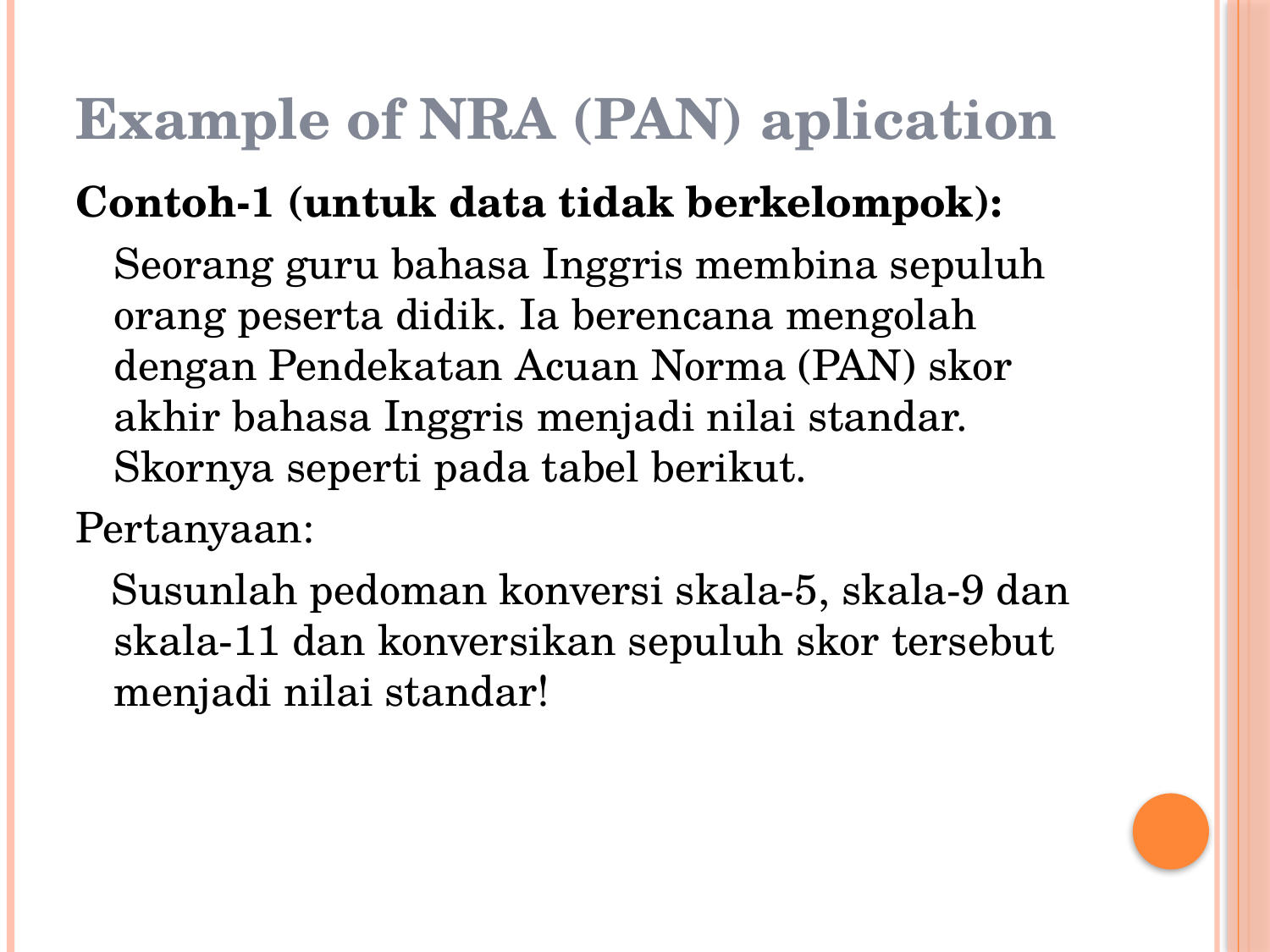

# Example of NRA (PAN) aplication
Contoh-1 (untuk data tidak berkelompok):
	Seorang guru bahasa Inggris membina sepuluh orang peserta didik. Ia berencana mengolah dengan Pendekatan Acuan Norma (PAN) skor akhir bahasa Inggris menjadi nilai standar. Skornya seperti pada tabel berikut.
Pertanyaan:
   Susunlah pedoman konversi skala-5, skala-9 dan skala-11 dan konversikan sepuluh skor tersebut menjadi nilai standar!